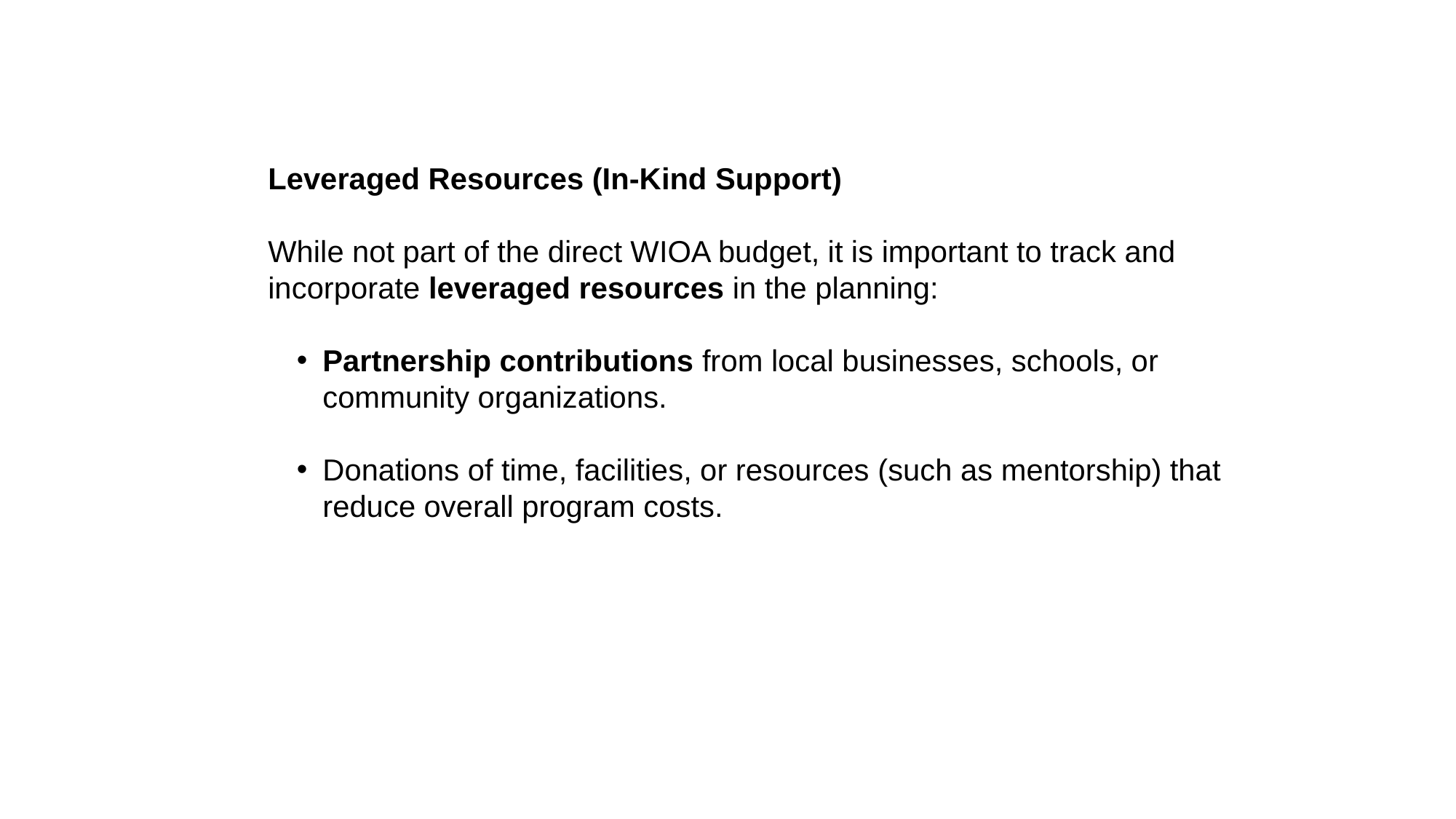

Leveraged Resources (In-Kind Support)

While not part of the direct WIOA budget, it is important to track and incorporate leveraged resources in the planning:

Partnership contributions from local businesses, schools, or community organizations.

Donations of time, facilities, or resources (such as mentorship) that reduce overall program costs.